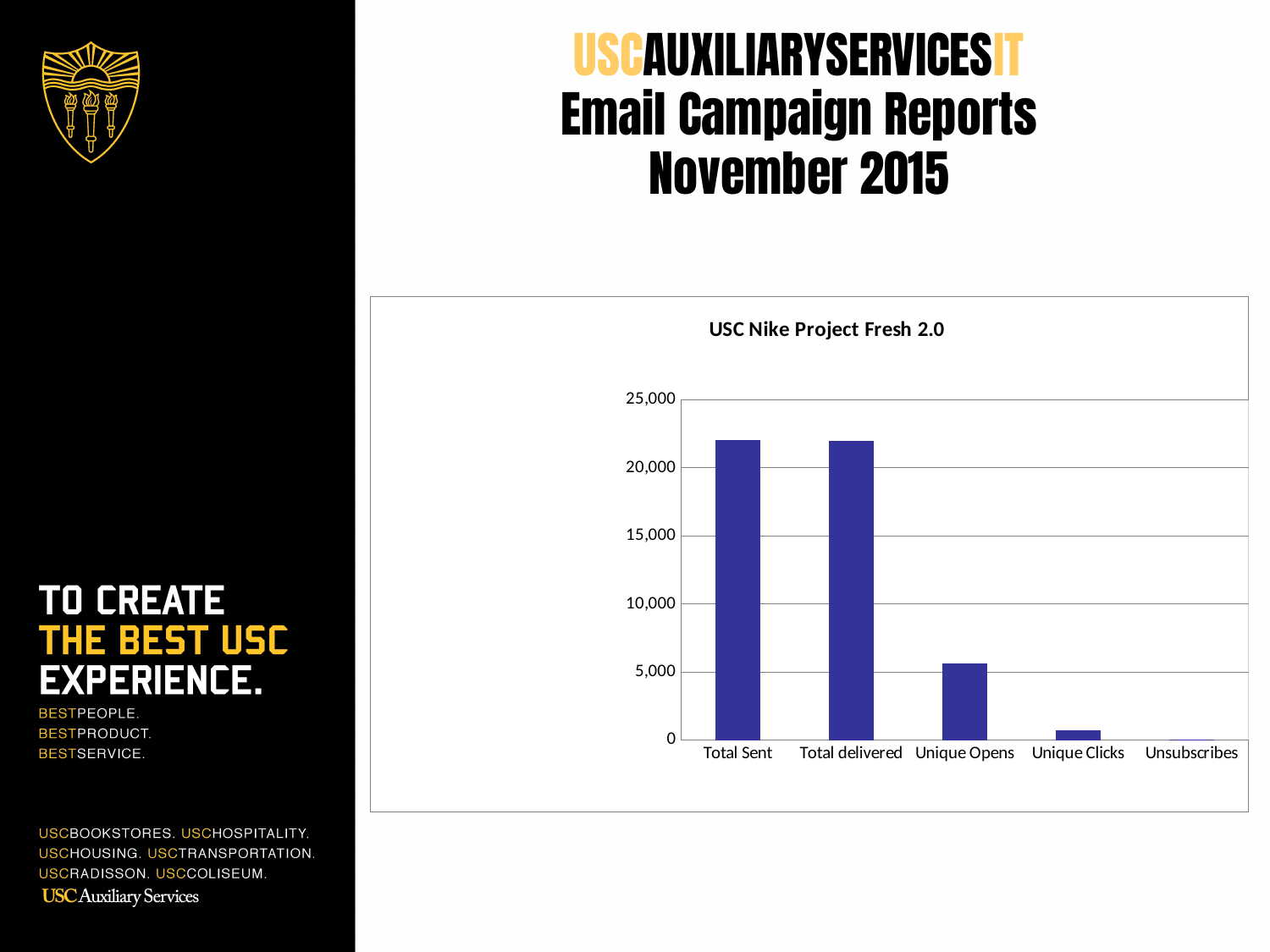

# USCAUXILIARYSERVICESIT Email Campaign Reports November 2015

### Chart: USC Nike Project Fresh 2.0

| Category | USC Nike Project Fresh 2.0 BKS List (segment) |
|---|---|
| Total Sent | 22034.0 |
| Total delivered | 21955.0 |
| Unique Opens | 5641.0 |
| Unique Clicks | 738.0 |
| Unsubscribes | 7.0 |